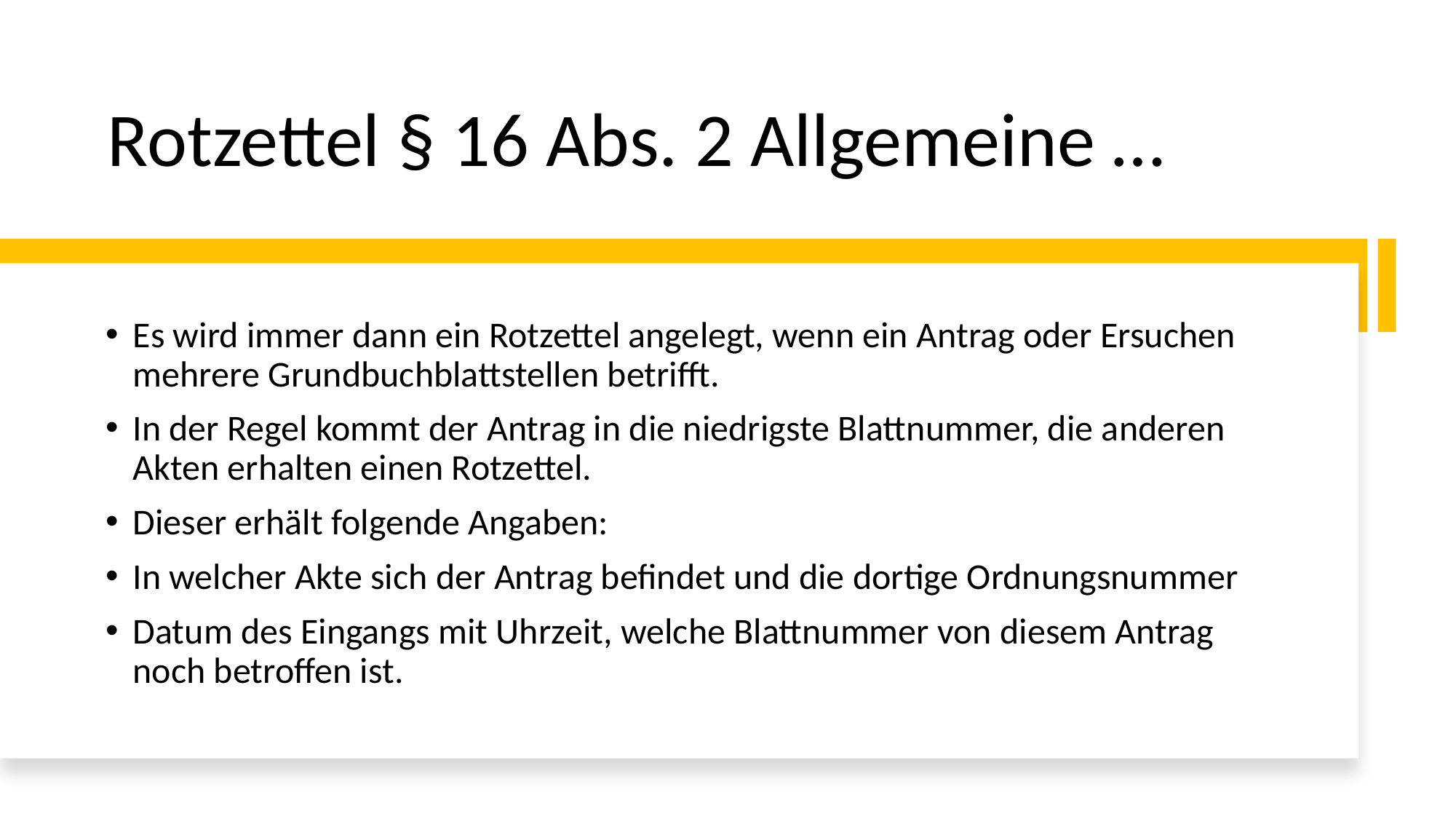

# Rotzettel § 16 Abs. 2 Allgemeine …

Es wird immer dann ein Rotzettel angelegt, wenn ein Antrag oder Ersuchen mehrere Grundbuchblattstellen betrifft.
In der Regel kommt der Antrag in die niedrigste Blattnummer, die anderen Akten erhalten einen Rotzettel.
Dieser erhält folgende Angaben:
In welcher Akte sich der Antrag befindet und die dortige Ordnungsnummer
Datum des Eingangs mit Uhrzeit, welche Blattnummer von diesem Antrag noch betroffen ist.